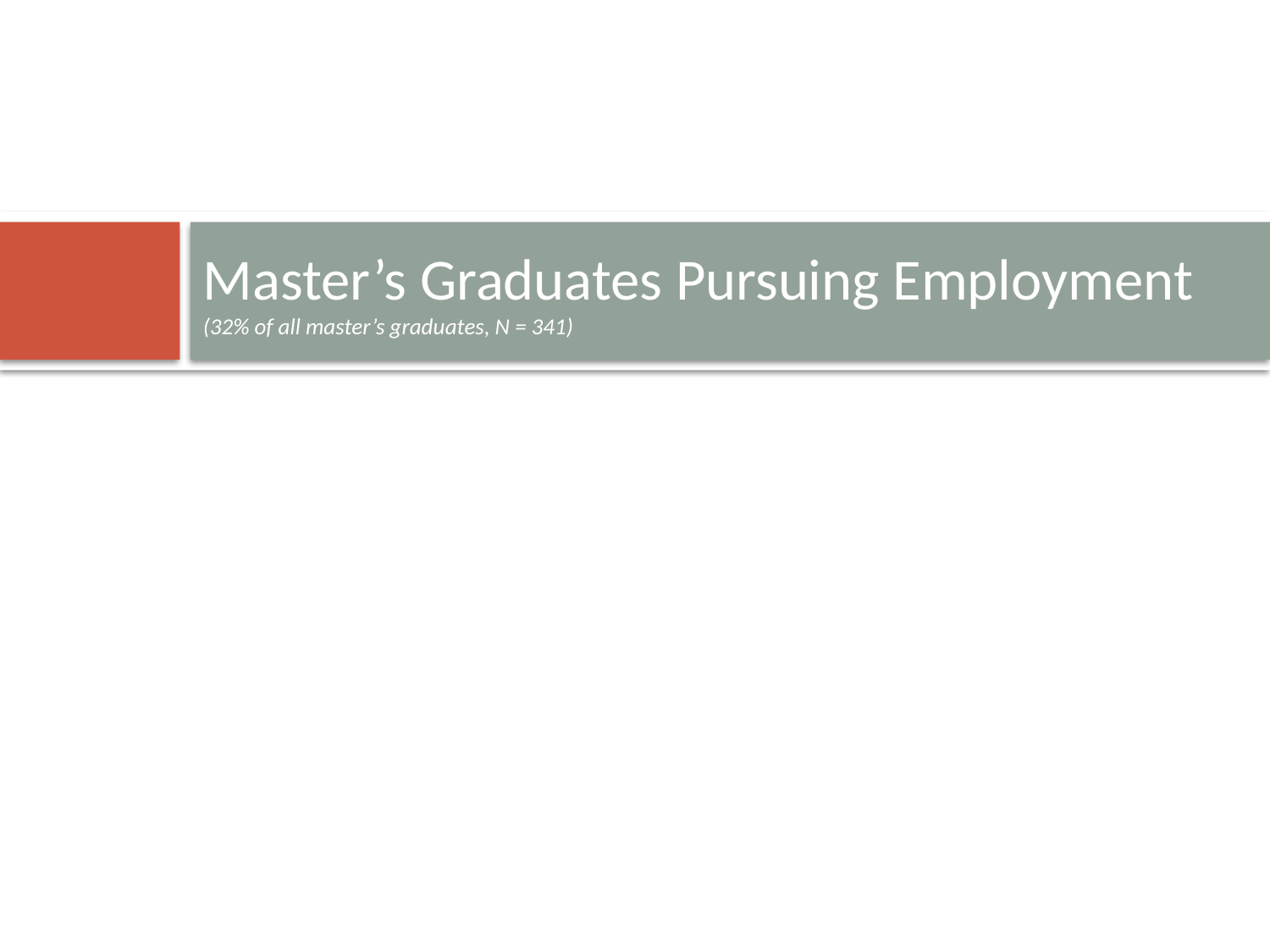

# Master’s Graduates Pursuing Employment (32% of all master’s graduates, N = 341)